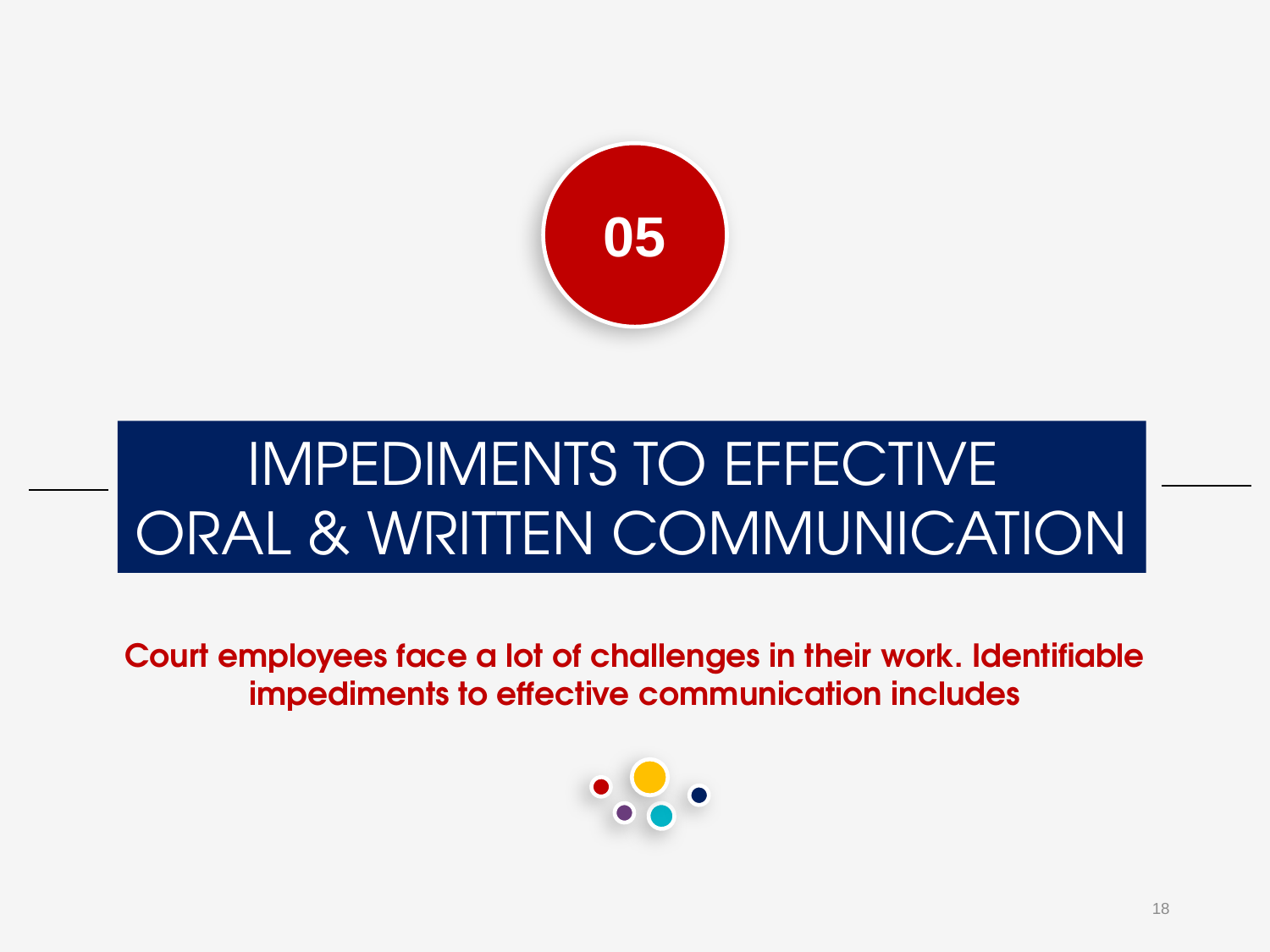

05
IMPEDIMENTS TO EFFECTIVE
ORAL & WRITTEN COMMUNICATION
Court employees face a lot of challenges in their work. Identifiable impediments to effective communication includes

18